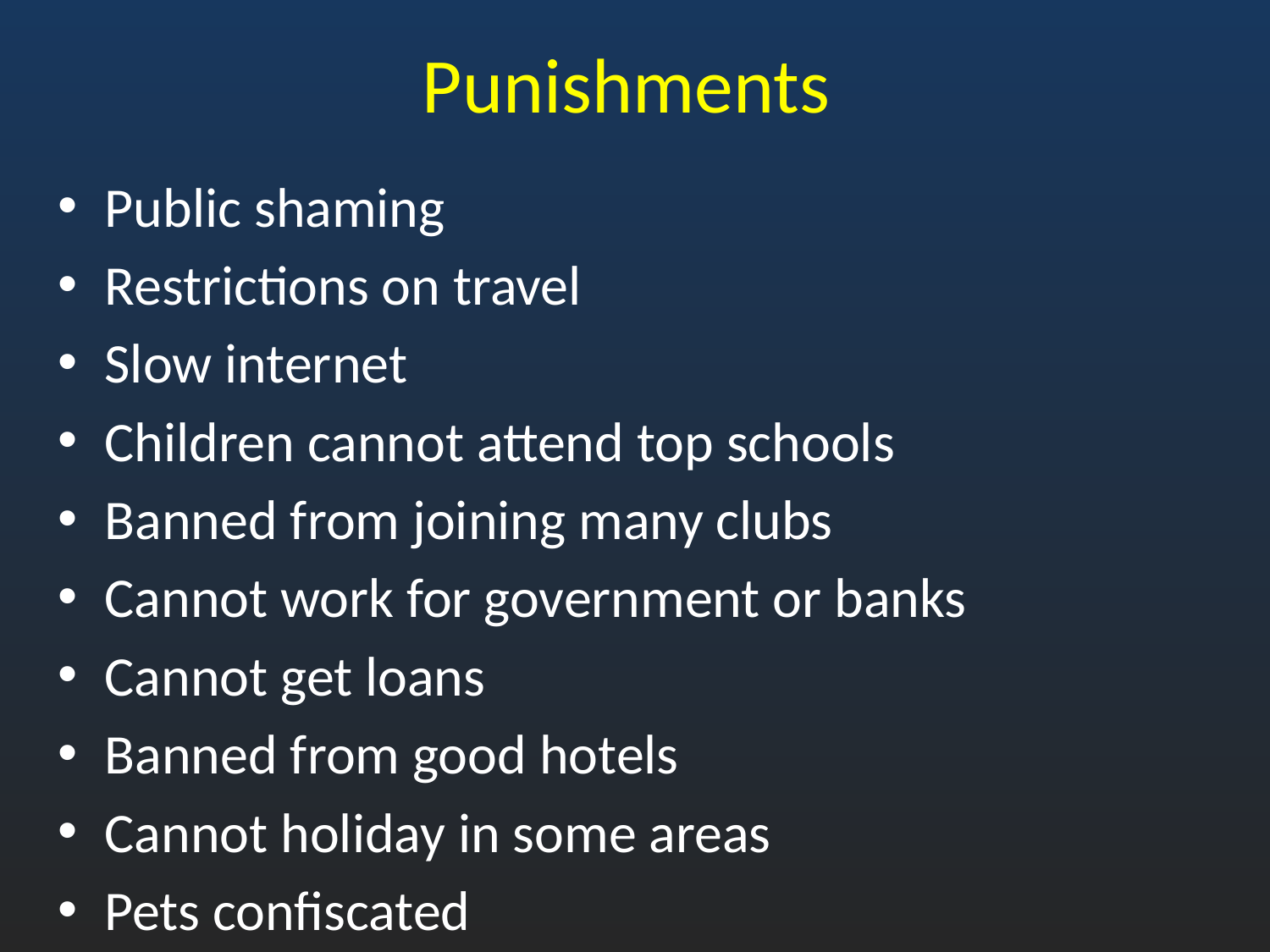

# Punishments
Public shaming
Restrictions on travel
Slow internet
Children cannot attend top schools
Banned from joining many clubs
Cannot work for government or banks
Cannot get loans
Banned from good hotels
Cannot holiday in some areas
Pets confiscated